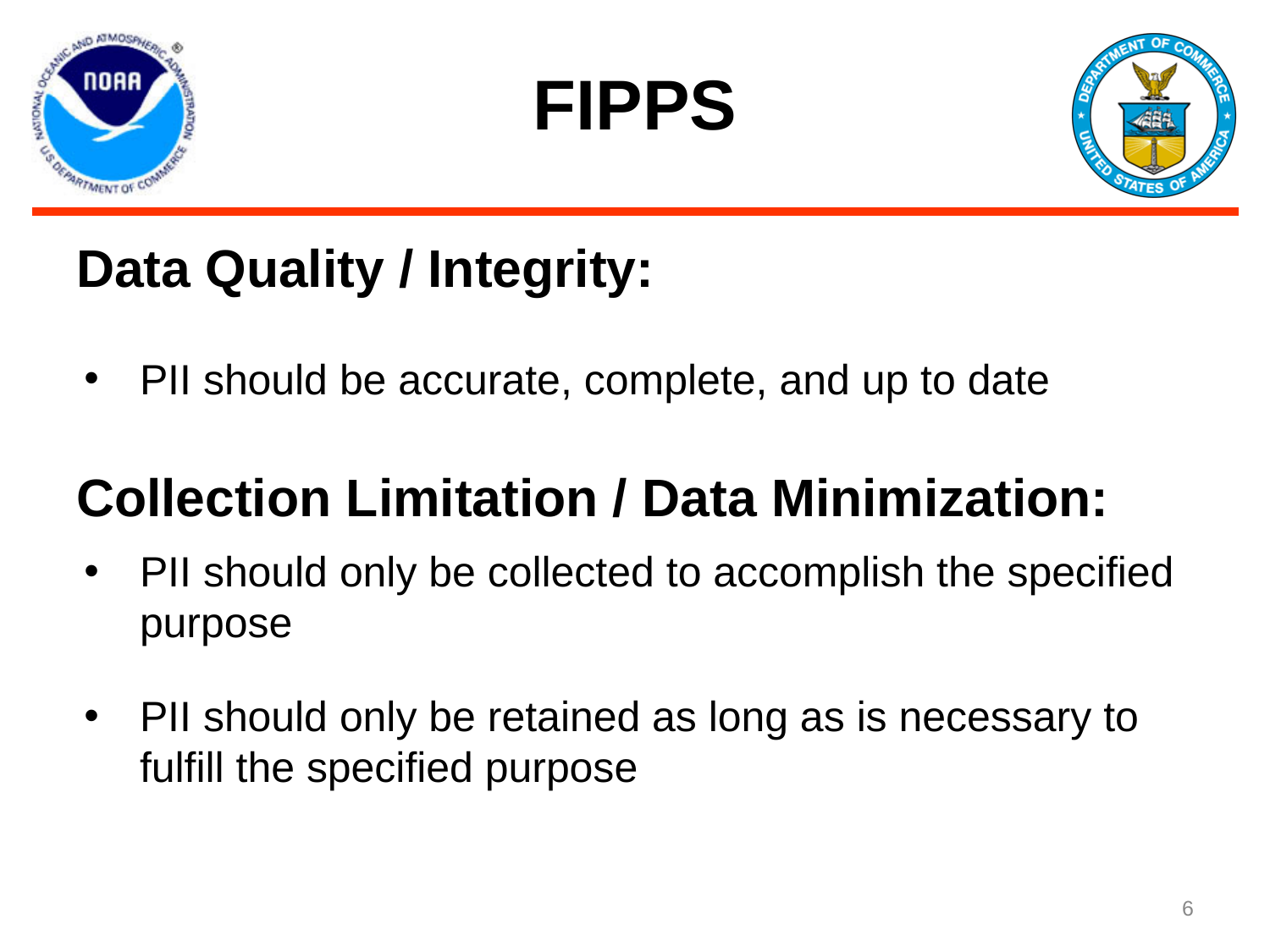

# FIPPS
Data Quality / Integrity:

PII should be accurate, complete, and up to date

Collection Limitation / Data Minimization:
PII should only be collected to accomplish the specified purpose

PII should only be retained as long as is necessary to fulfill the specified purpose
6